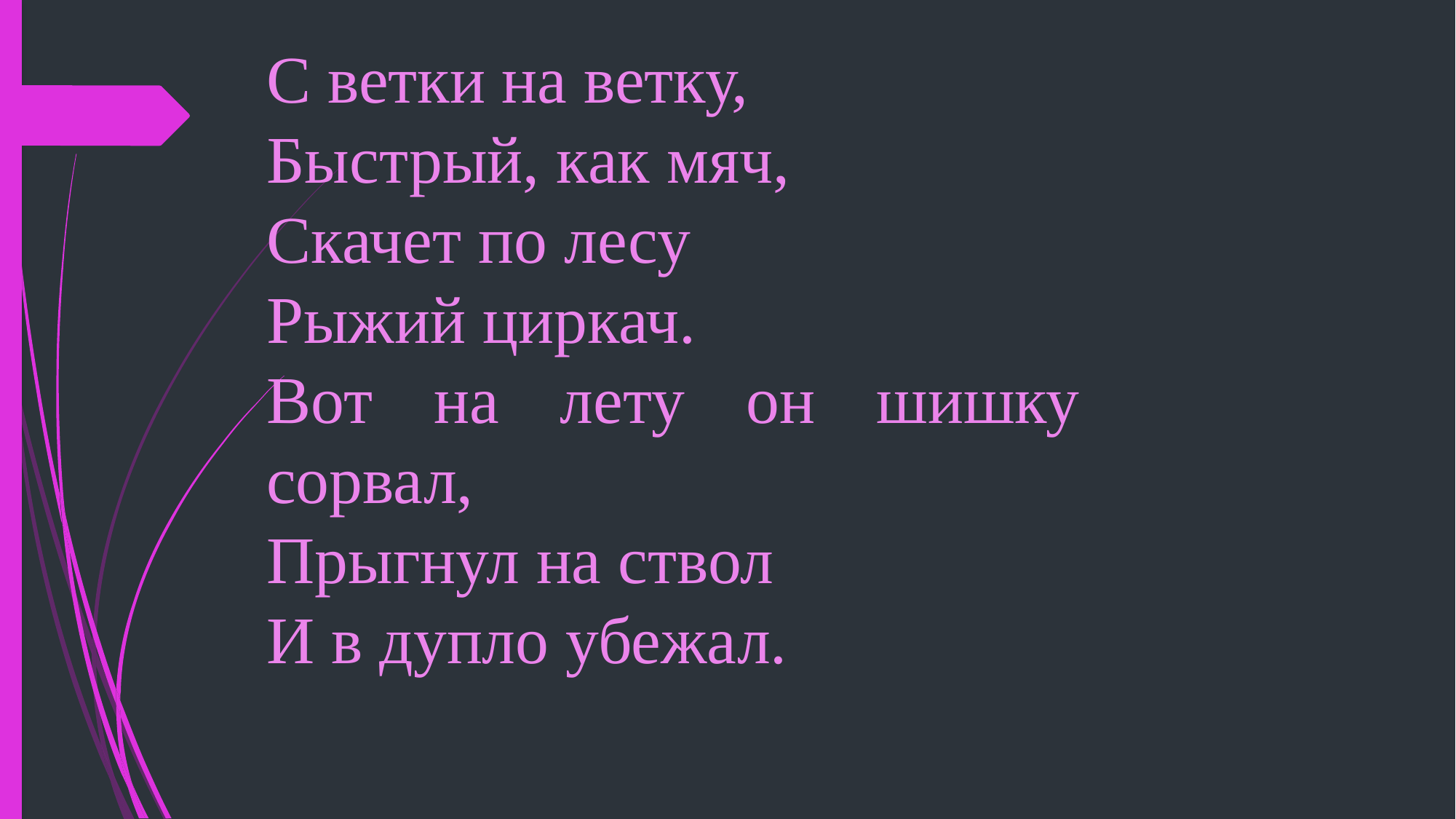

С ветки на ветку,
Быстрый, как мяч,
Скачет по лесу
Рыжий циркач.
Вот на лету он шишку сорвал,
Прыгнул на ствол
И в дупло убежал.